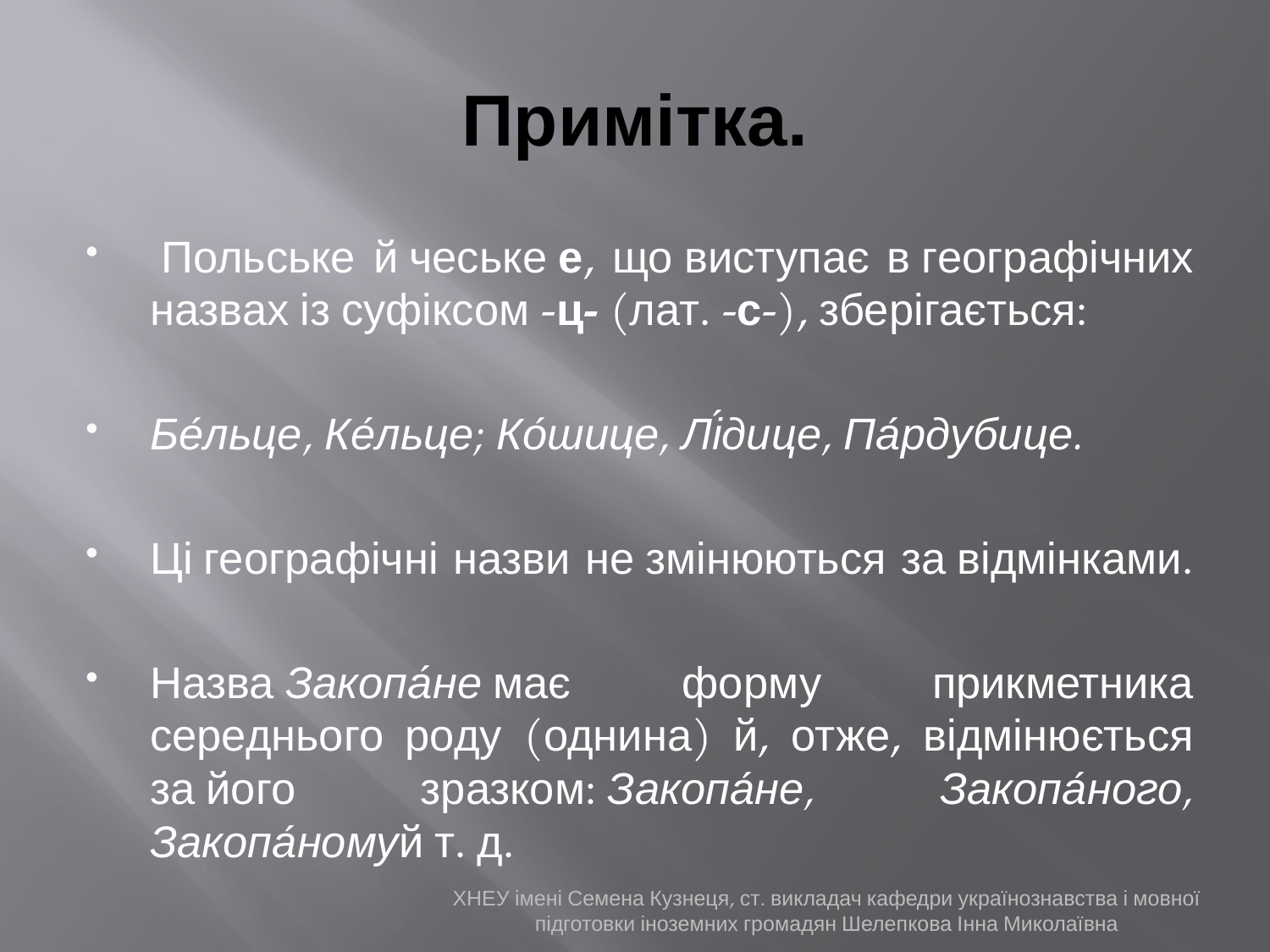

# Примітка.
 Польське й чеське е, що виступає в географічних назвах із суфіксом -ц- (лат. -с-), зберігається:

Бе́льце, Ке́льце; Ко́шице, Лі́дице, Па́рдубице.

Ці географічні назви не змінюються за відмінками.

Назва Закопа́не має форму прикметника середнього роду (однина) й, отже, відмінюється за його зразком: Закопа́не, Закопа́ного, Закопа́номуй т. д.
ХНЕУ імені Семена Кузнеця, ст. викладач кафедри українознавства і мовної підготовки іноземних громадян Шелепкова Інна Миколаївна